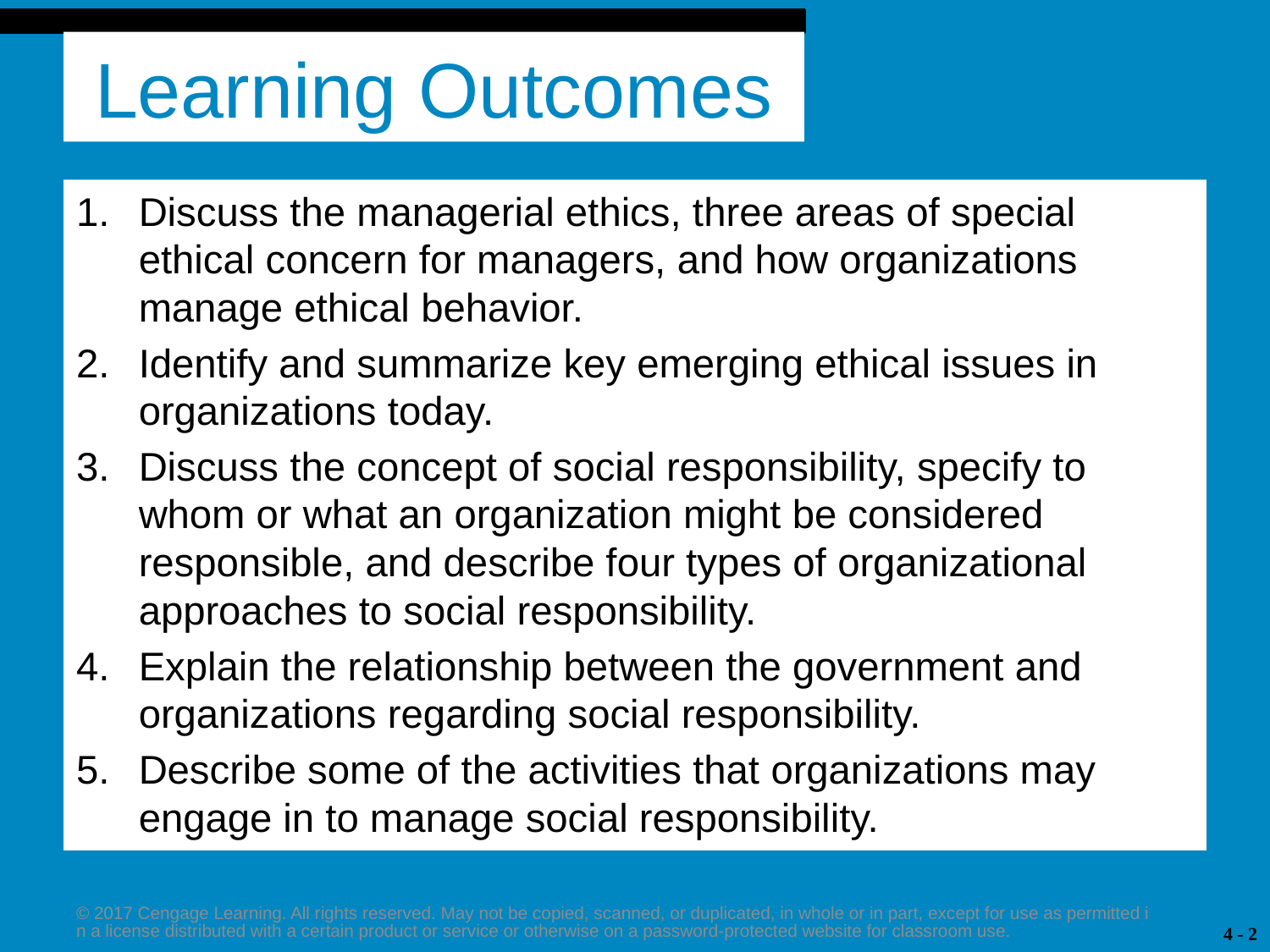

# Learning Outcomes
Discuss the managerial ethics, three areas of special ethical concern for managers, and how organizations manage ethical behavior.
Identify and summarize key emerging ethical issues in organizations today.
Discuss the concept of social responsibility, specify to whom or what an organization might be considered responsible, and describe four types of organizational approaches to social responsibility.
Explain the relationship between the government and organizations regarding social responsibility.
Describe some of the activities that organizations may engage in to manage social responsibility.
© 2017 Cengage Learning. All rights reserved. May not be copied, scanned, or duplicated, in whole or in part, except for use as permitted in a license distributed with a certain product or service or otherwise on a password-protected website for classroom use.